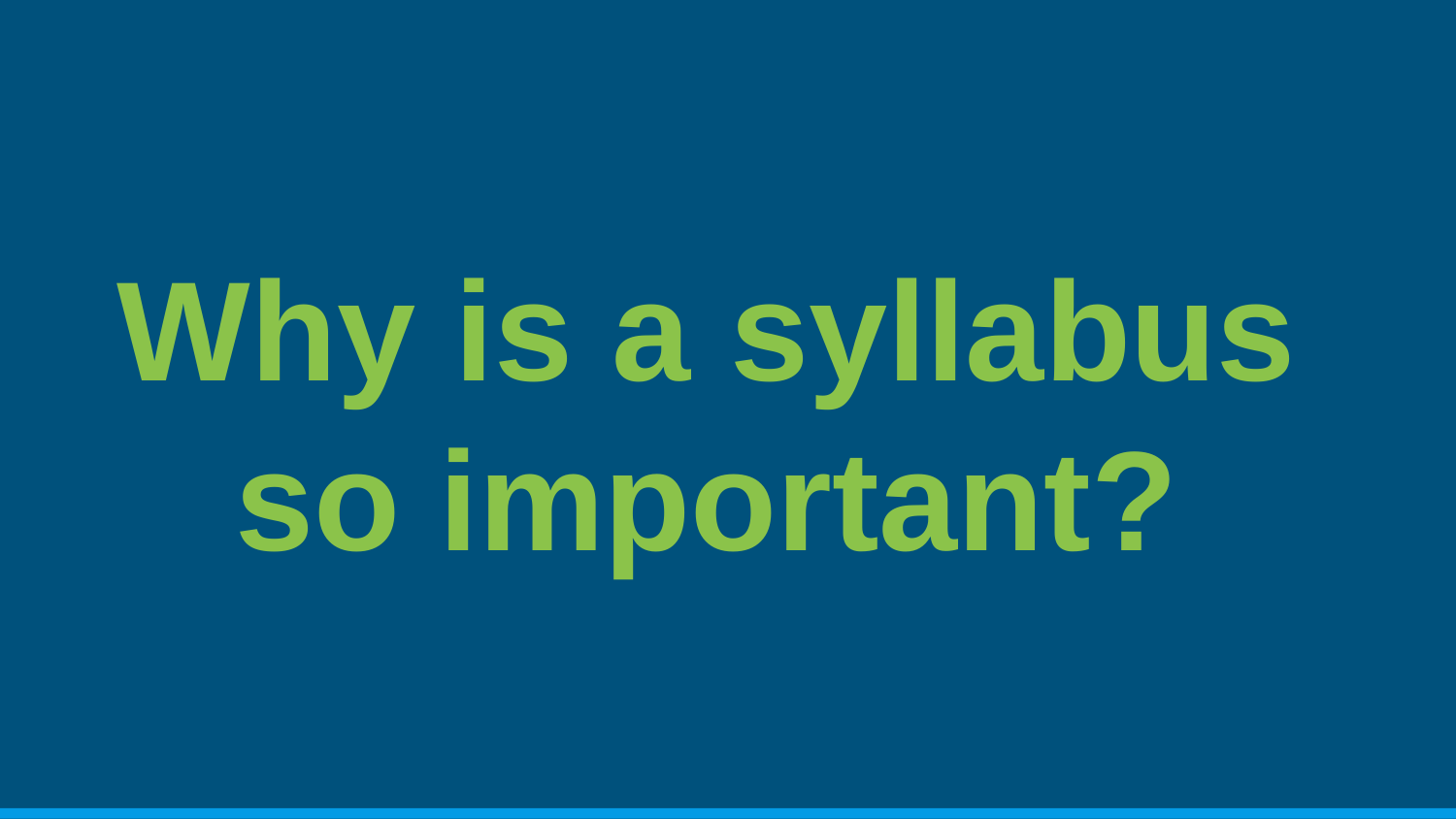

# Why is a syllabus so important?